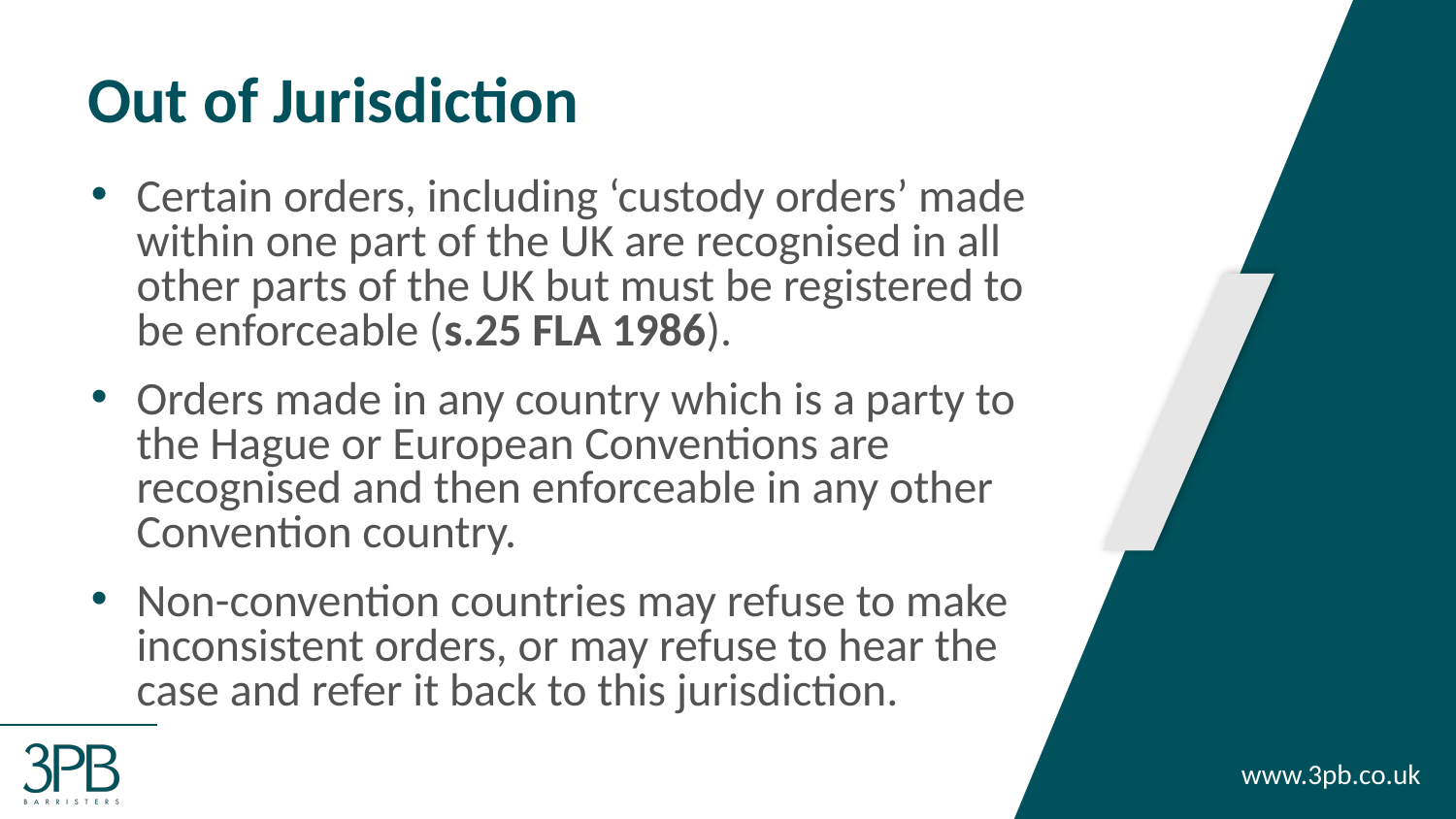

# Out of Jurisdiction
Certain orders, including ‘custody orders’ made within one part of the UK are recognised in all other parts of the UK but must be registered to be enforceable (s.25 FLA 1986).
Orders made in any country which is a party to the Hague or European Conventions are recognised and then enforceable in any other Convention country.
Non-convention countries may refuse to make inconsistent orders, or may refuse to hear the case and refer it back to this jurisdiction.